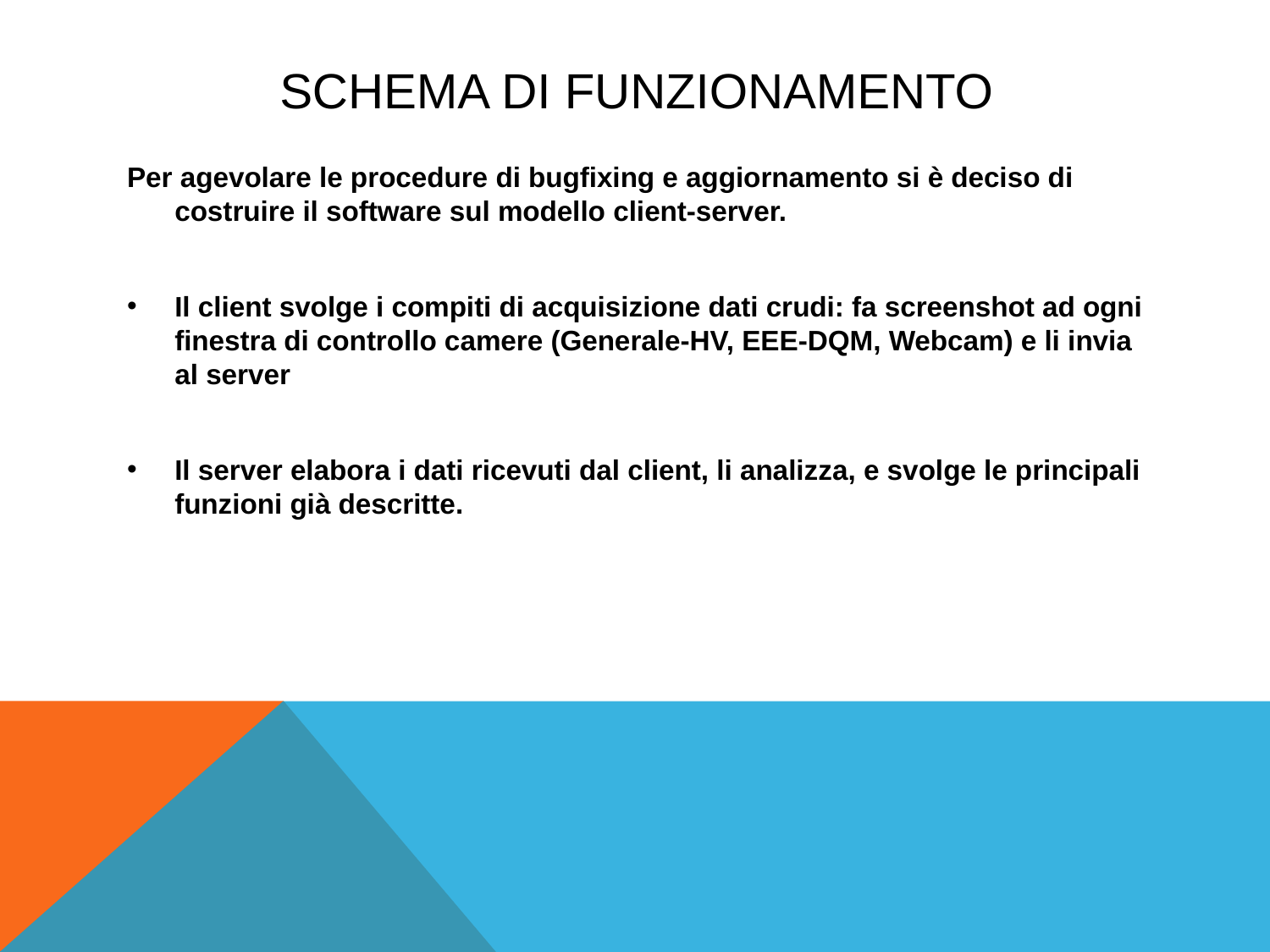

# Schema di funzionamento
Per agevolare le procedure di bugfixing e aggiornamento si è deciso di costruire il software sul modello client-server.

Il client svolge i compiti di acquisizione dati crudi: fa screenshot ad ogni finestra di controllo camere (Generale-HV, EEE-DQM, Webcam) e li invia al server

Il server elabora i dati ricevuti dal client, li analizza, e svolge le principali funzioni già descritte.